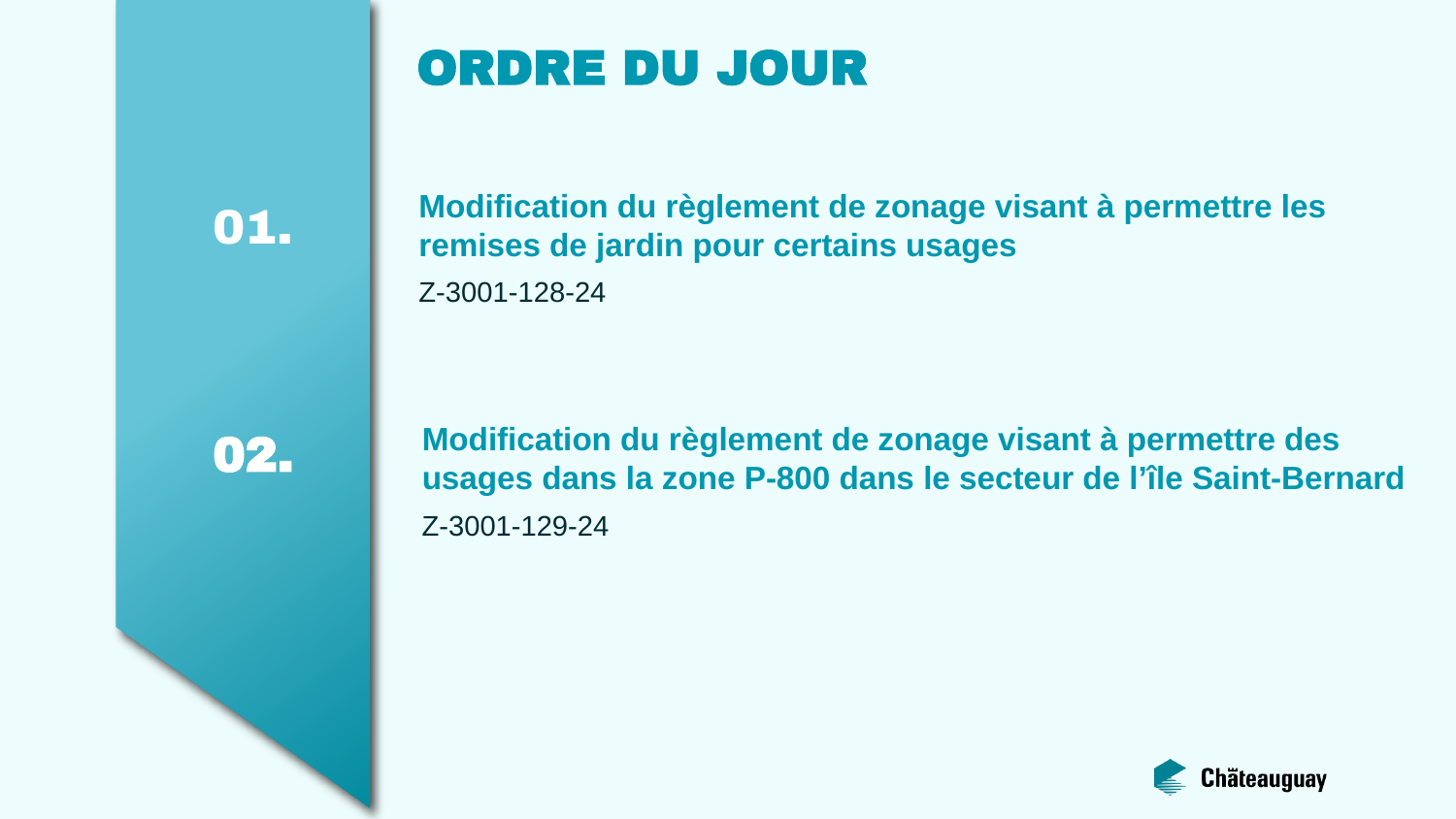

ORDRE DU JOUR
# Modification du règlement de zonage visant à permettre les remises de jardin pour certains usages
01.
Z-3001-128-24
Modification du règlement de zonage visant à permettre des usages dans la zone P-800 dans le secteur de l’île Saint-Bernard
02.
Z-3001-129-24